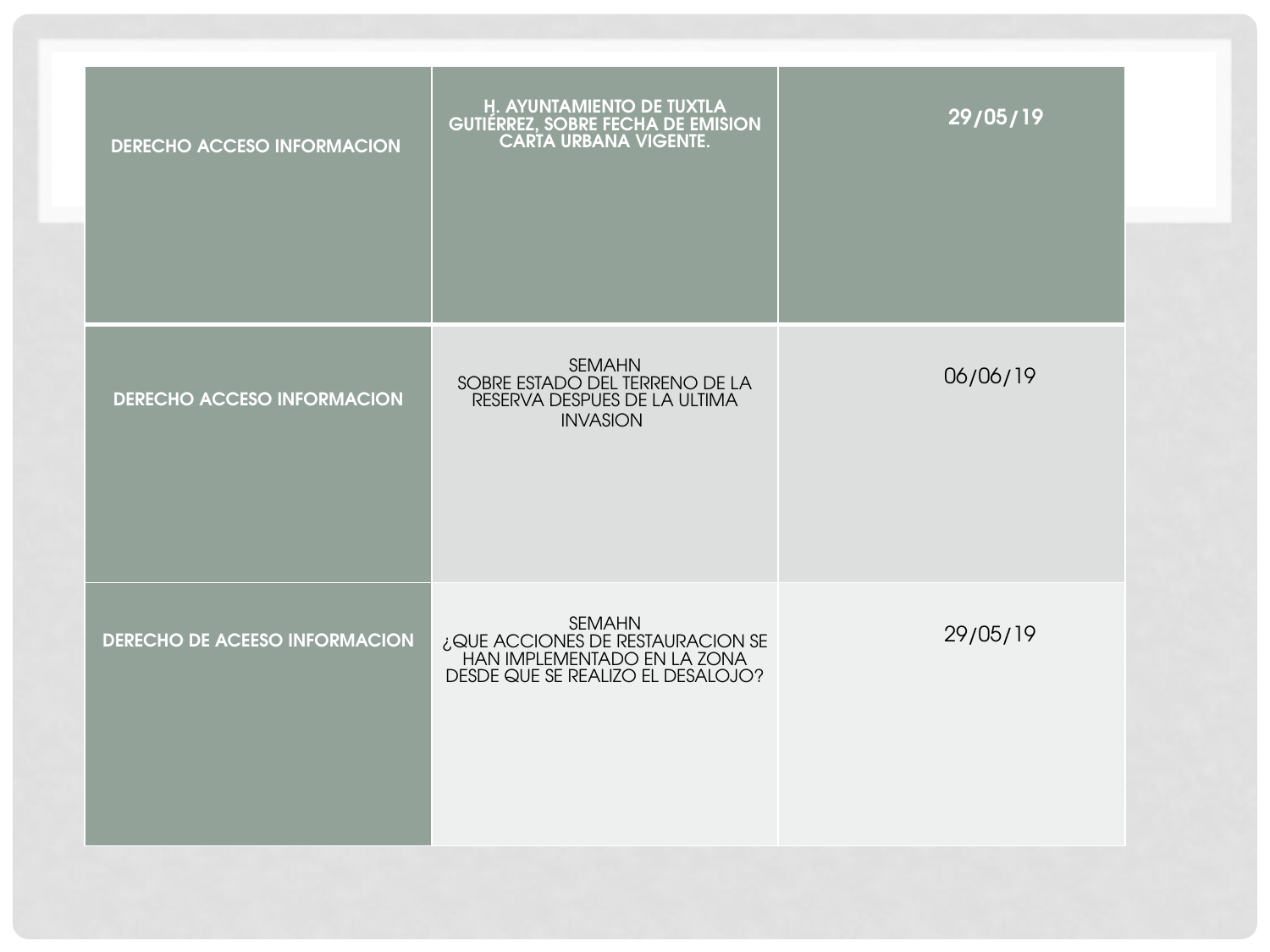

| DERECHO ACCESO INFORMACION | H. AYUNTAMIENTO DE TUXTLA GUTIÉRREZ, SOBRE FECHA DE EMISION CARTA URBANA VIGENTE. | 29/05/19 |
| --- | --- | --- |
| DERECHO ACCESO INFORMACION | SEMAHN SOBRE ESTADO DEL TERRENO DE LA RESERVA DESPUES DE LA ULTIMA INVASION | 06/06/19 |
| DERECHO DE ACEESO INFORMACION | SEMAHN ¿QUE ACCIONES DE RESTAURACION SE HAN IMPLEMENTADO EN LA ZONA DESDE QUE SE REALIZO EL DESALOJO? | 29/05/19 |